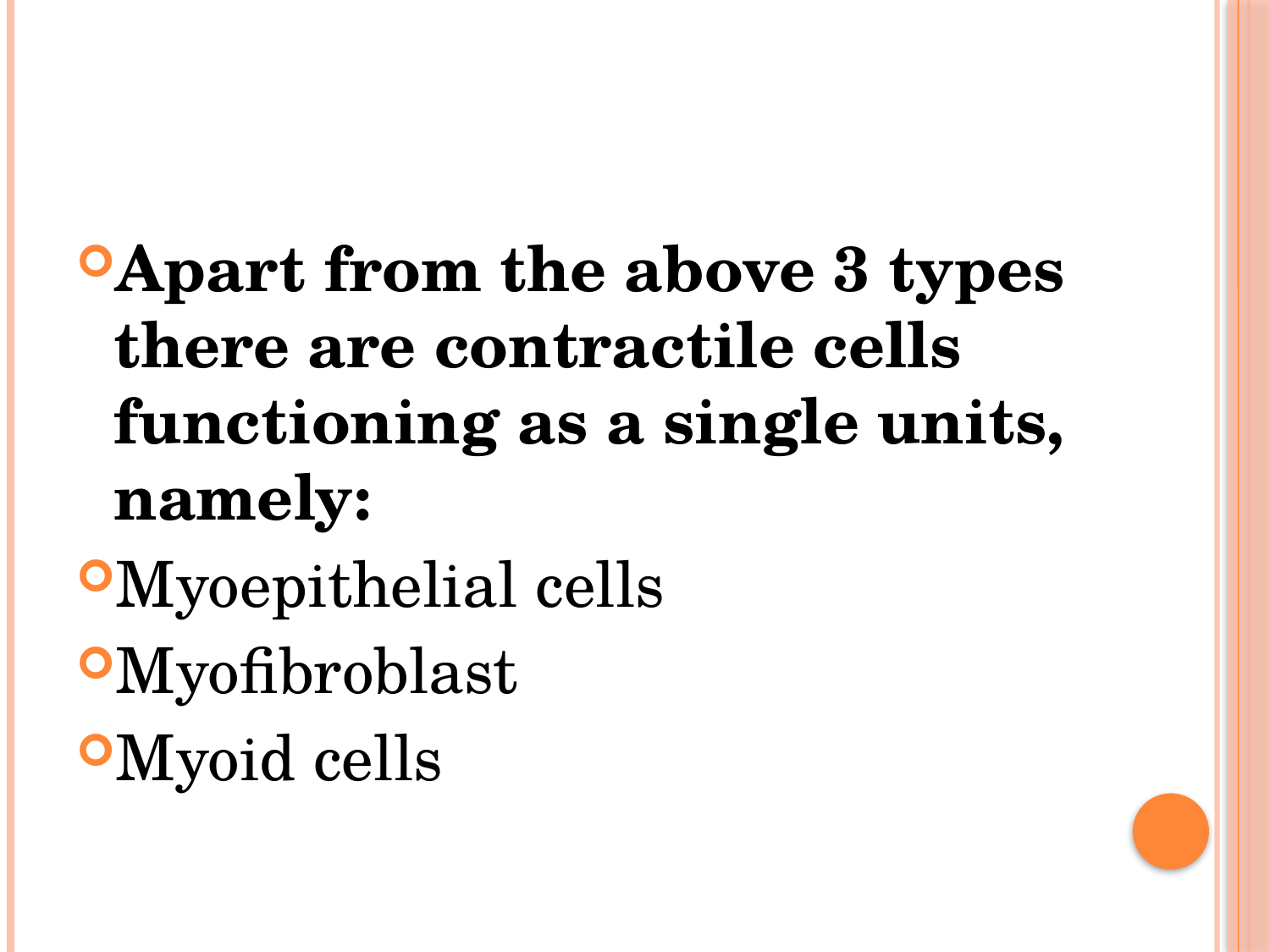

#
Apart from the above 3 types there are contractile cells functioning as a single units, namely:
Myoepithelial cells
Myofibroblast
Myoid cells